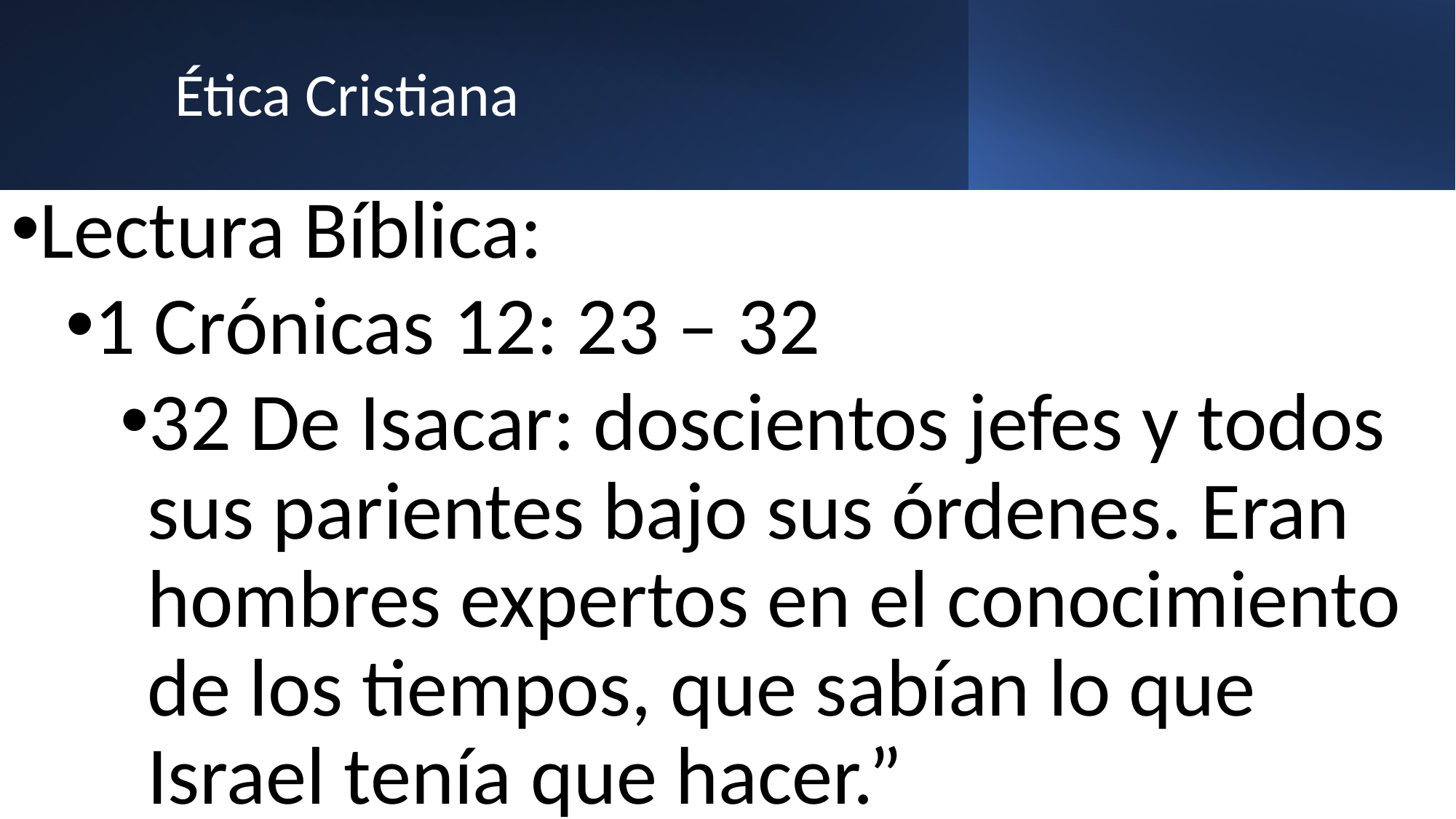

# Ética Cristiana
Lectura Bíblica:
1 Crónicas 12: 23 – 32
32 De Isacar: doscientos jefes y todos sus parientes bajo sus órdenes. Eran hombres expertos en el conocimiento de los tiempos, que sabían lo que Israel tenía que hacer.”